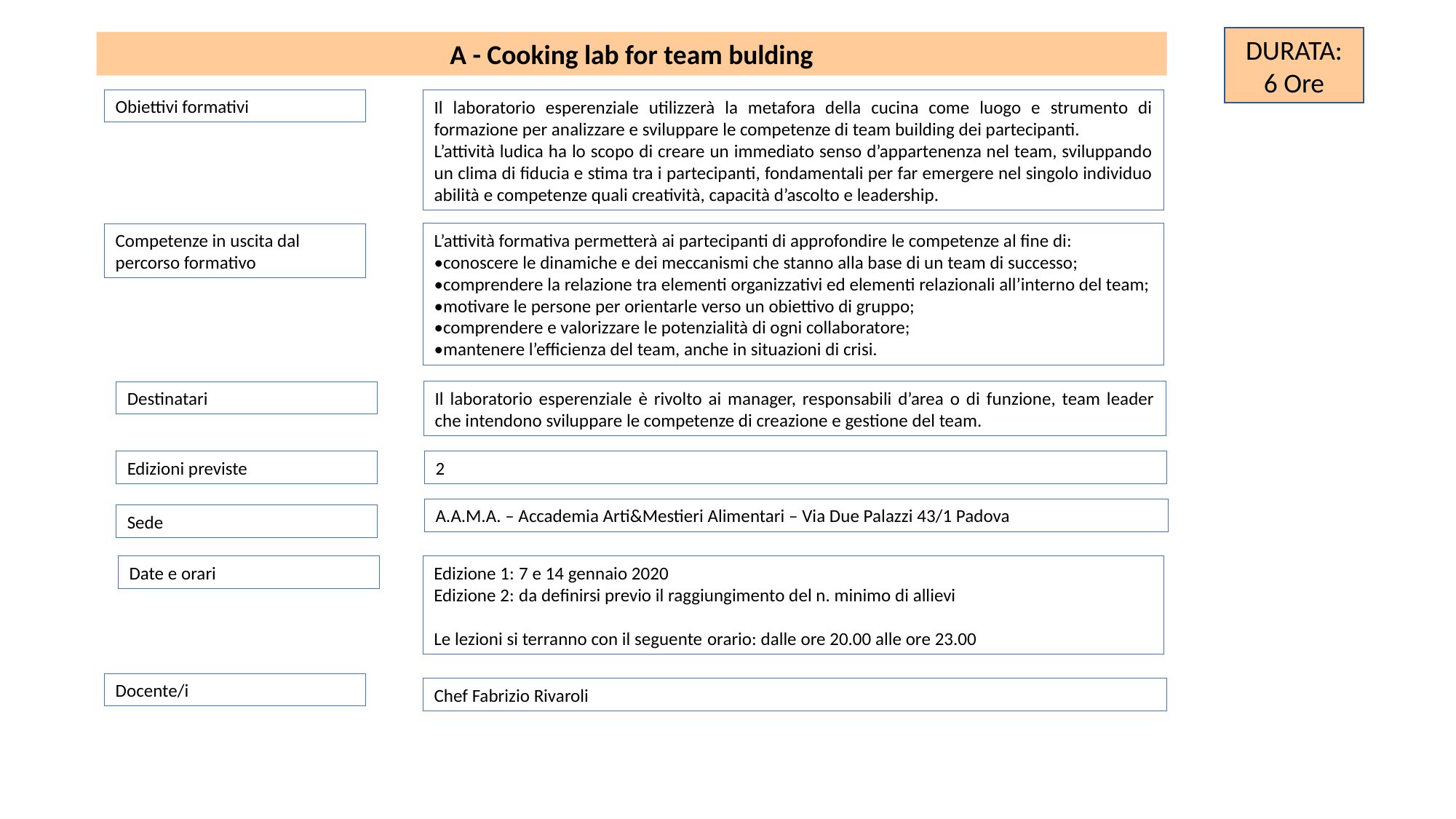

DURATA:
6 Ore
A - Cooking lab for team bulding
Obiettivi formativi
Il laboratorio esperenziale utilizzerà la metafora della cucina come luogo e strumento di formazione per analizzare e sviluppare le competenze di team building dei partecipanti.
L’attività ludica ha lo scopo di creare un immediato senso d’appartenenza nel team, sviluppando un clima di fiducia e stima tra i partecipanti, fondamentali per far emergere nel singolo individuo abilità e competenze quali creatività, capacità d’ascolto e leadership.
L’attività formativa permetterà ai partecipanti di approfondire le competenze al fine di:
•conoscere le dinamiche e dei meccanismi che stanno alla base di un team di successo;
•comprendere la relazione tra elementi organizzativi ed elementi relazionali all’interno del team;
•motivare le persone per orientarle verso un obiettivo di gruppo;
•comprendere e valorizzare le potenzialità di ogni collaboratore;
•mantenere l’efficienza del team, anche in situazioni di crisi.
Competenze in uscita dal percorso formativo
Destinatari
Il laboratorio esperenziale è rivolto ai manager, responsabili d’area o di funzione, team leader che intendono sviluppare le competenze di creazione e gestione del team.
Edizioni previste
2
A.A.M.A. – Accademia Arti&Mestieri Alimentari – Via Due Palazzi 43/1 Padova
Sede
Date e orari
Edizione 1: 7 e 14 gennaio 2020
Edizione 2: da definirsi previo il raggiungimento del n. minimo di allievi

Le lezioni si terranno con il seguente orario: dalle ore 20.00 alle ore 23.00
Docente/i
Chef Fabrizio Rivaroli